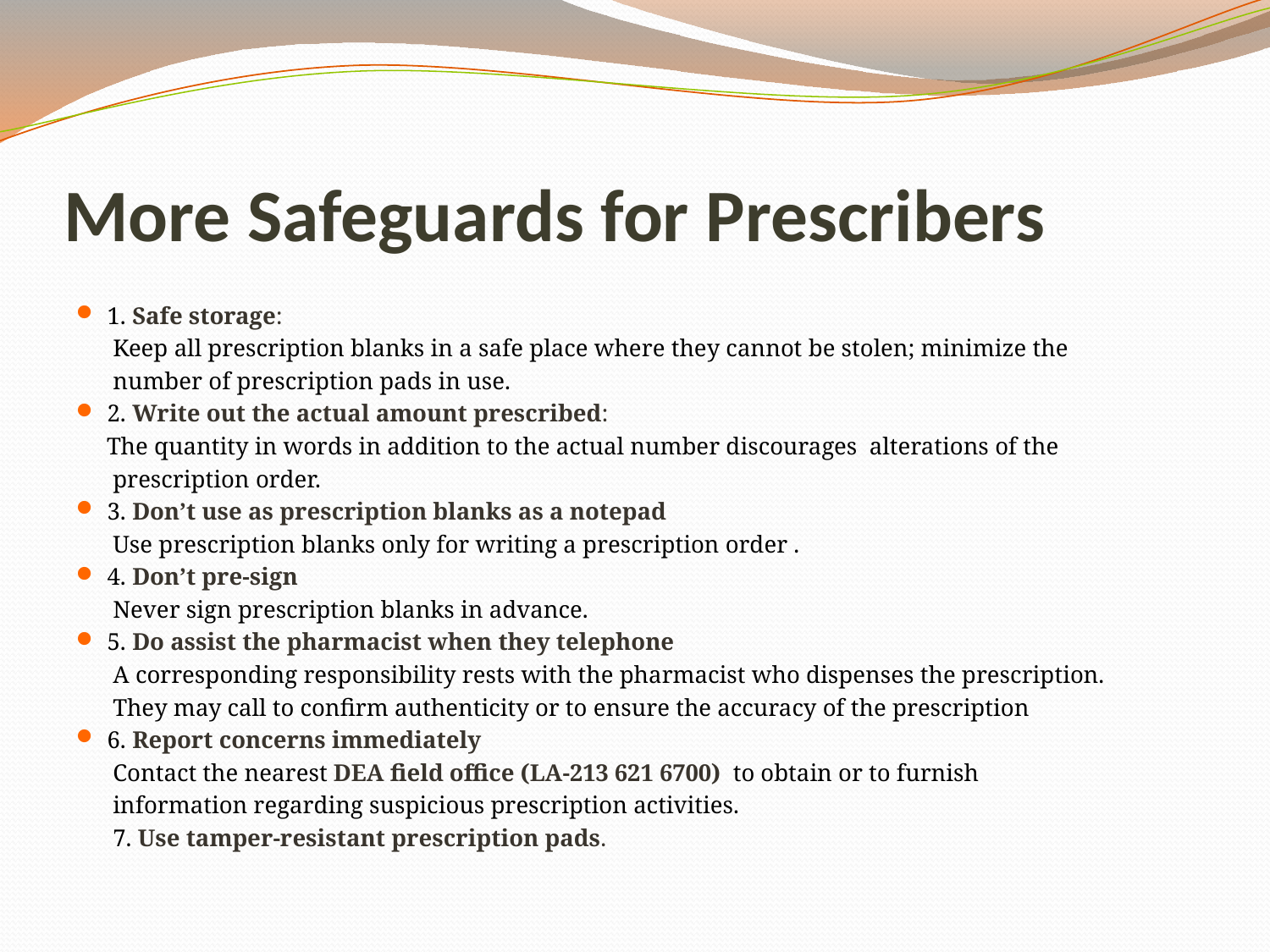

# More Safeguards for Prescribers

1. Safe storage:
      Keep all prescription blanks in a safe place where they cannot be stolen; minimize the
      number of prescription pads in use.
2. Write out the actual amount prescribed:
     The quantity in words in addition to the actual number discourages  alterations of the
      prescription order.
3. Don’t use as prescription blanks as a notepad
      Use prescription blanks only for writing a prescription order .
4. Don’t pre-sign
      Never sign prescription blanks in advance.
5. Do assist the pharmacist when they telephone
      A corresponding responsibility rests with the pharmacist who dispenses the prescription.
      They may call to confirm authenticity or to ensure the accuracy of the prescription
6. Report concerns immediately
      Contact the nearest DEA field office (LA-213 621 6700)  to obtain or to furnish
      information regarding suspicious prescription activities.
      7. Use tamper-resistant prescription pads.